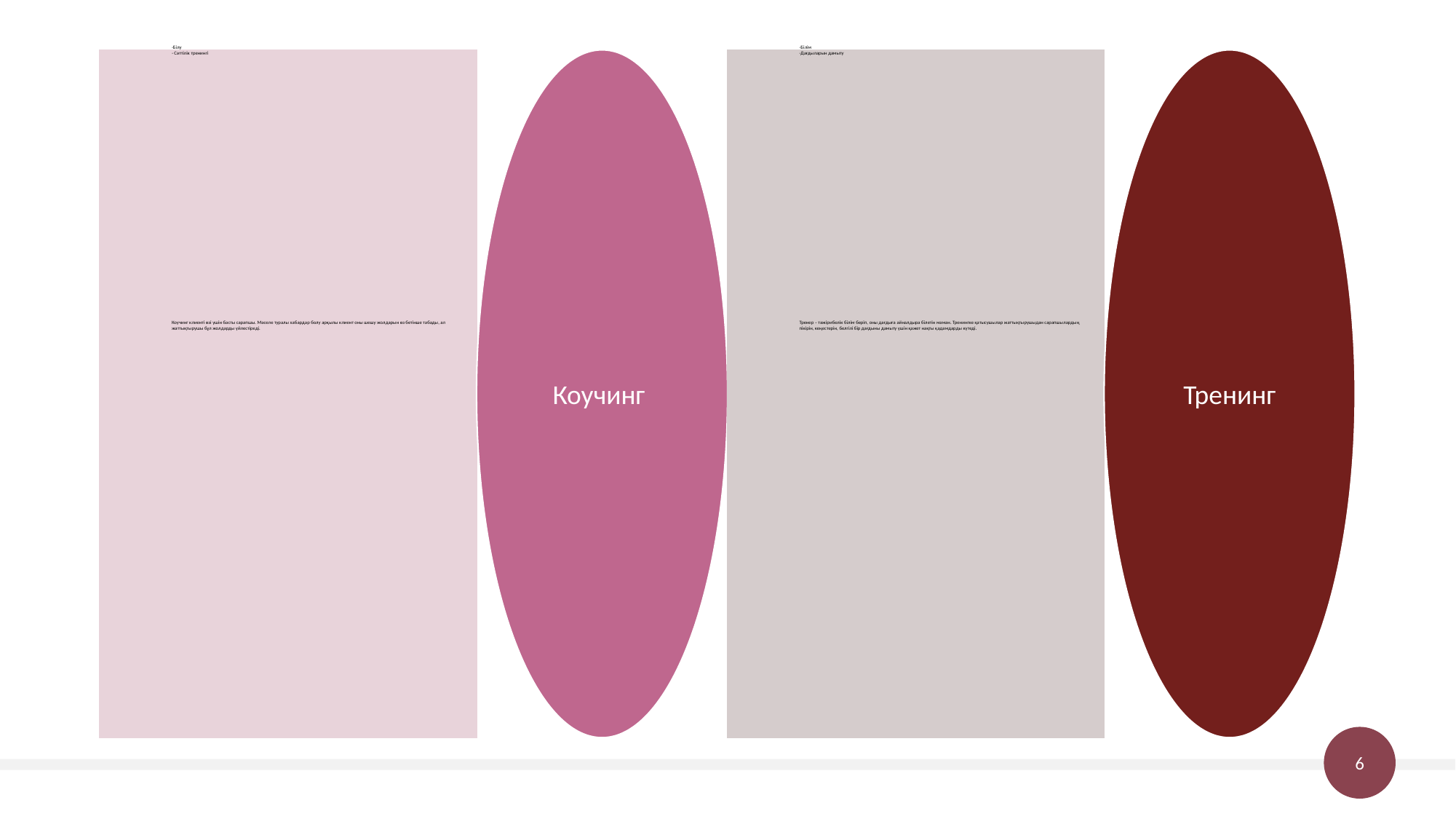

Коучинг
-Білу
- Сәттілік тренингі
Коучинг клиенті өзі үшін басты сарапшы. Мәселе туралы хабардар болу арқылы клиент оны шешу жолдарын өз бетінше табады, ал жаттықтырушы бұл жолдарды үйлестіреді.
Тренинг
-Білім
-Дағдыларын дамыту
Тренер – тәжірибелік білім беріп, оны дағдыға айналдыра білетін маман. Тренингке қатысушылар жаттықтырушыдан сарапшылардың пікірін, кеңестерін, белгілі бір дағдыны дамыту үшін қажет нақты қадамдарды күтеді.